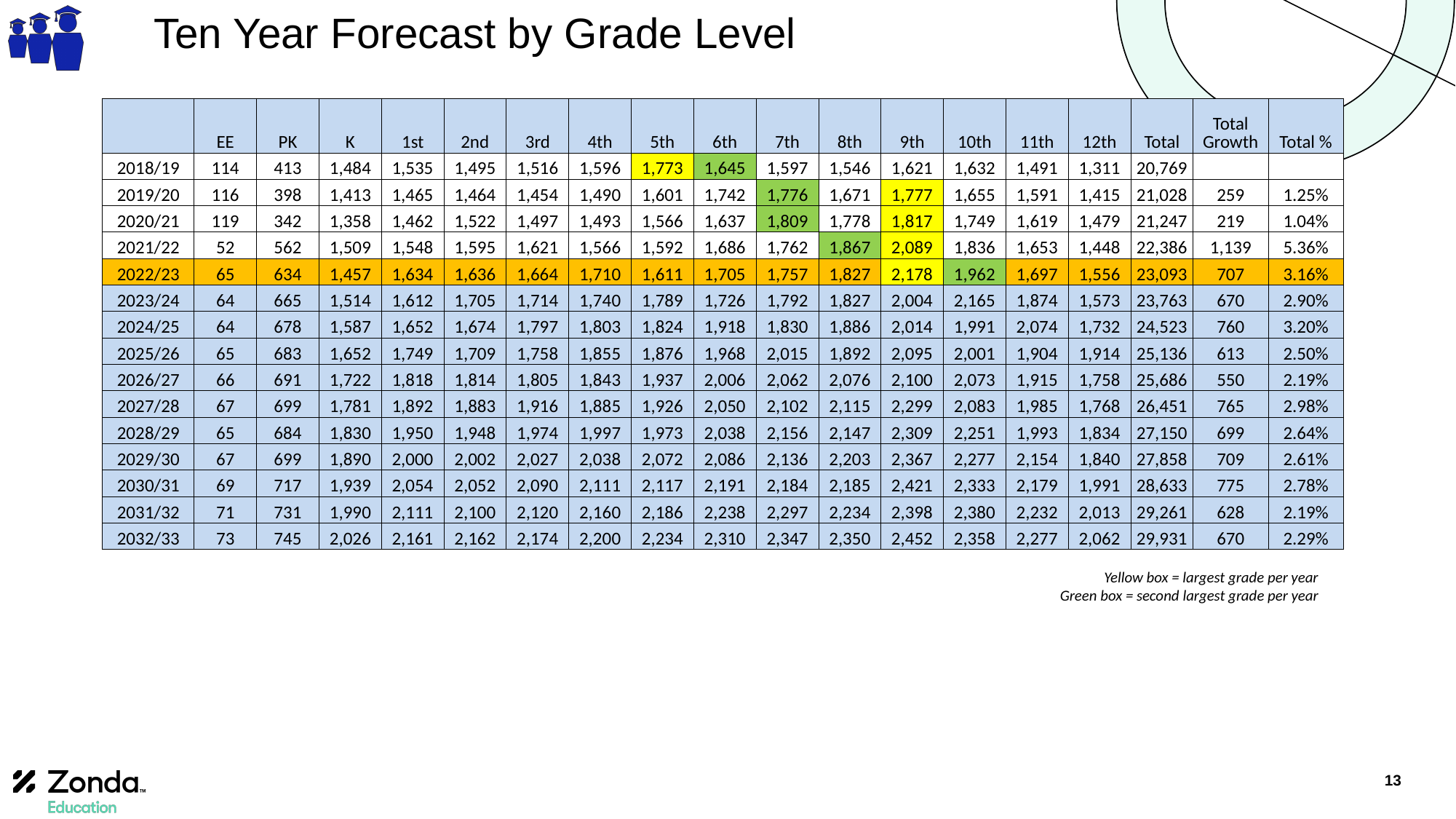

# Ten Year Forecast by Grade Level
|  | EE | PK | K | 1st | 2nd | 3rd | 4th | 5th | 6th | 7th | 8th | 9th | 10th | 11th | 12th | Total | Total Growth | Total % |
| --- | --- | --- | --- | --- | --- | --- | --- | --- | --- | --- | --- | --- | --- | --- | --- | --- | --- | --- |
| 2018/19 | 114 | 413 | 1,484 | 1,535 | 1,495 | 1,516 | 1,596 | 1,773 | 1,645 | 1,597 | 1,546 | 1,621 | 1,632 | 1,491 | 1,311 | 20,769 |  |  |
| 2019/20 | 116 | 398 | 1,413 | 1,465 | 1,464 | 1,454 | 1,490 | 1,601 | 1,742 | 1,776 | 1,671 | 1,777 | 1,655 | 1,591 | 1,415 | 21,028 | 259 | 1.25% |
| 2020/21 | 119 | 342 | 1,358 | 1,462 | 1,522 | 1,497 | 1,493 | 1,566 | 1,637 | 1,809 | 1,778 | 1,817 | 1,749 | 1,619 | 1,479 | 21,247 | 219 | 1.04% |
| 2021/22 | 52 | 562 | 1,509 | 1,548 | 1,595 | 1,621 | 1,566 | 1,592 | 1,686 | 1,762 | 1,867 | 2,089 | 1,836 | 1,653 | 1,448 | 22,386 | 1,139 | 5.36% |
| 2022/23 | 65 | 634 | 1,457 | 1,634 | 1,636 | 1,664 | 1,710 | 1,611 | 1,705 | 1,757 | 1,827 | 2,178 | 1,962 | 1,697 | 1,556 | 23,093 | 707 | 3.16% |
| 2023/24 | 64 | 665 | 1,514 | 1,612 | 1,705 | 1,714 | 1,740 | 1,789 | 1,726 | 1,792 | 1,827 | 2,004 | 2,165 | 1,874 | 1,573 | 23,763 | 670 | 2.90% |
| 2024/25 | 64 | 678 | 1,587 | 1,652 | 1,674 | 1,797 | 1,803 | 1,824 | 1,918 | 1,830 | 1,886 | 2,014 | 1,991 | 2,074 | 1,732 | 24,523 | 760 | 3.20% |
| 2025/26 | 65 | 683 | 1,652 | 1,749 | 1,709 | 1,758 | 1,855 | 1,876 | 1,968 | 2,015 | 1,892 | 2,095 | 2,001 | 1,904 | 1,914 | 25,136 | 613 | 2.50% |
| 2026/27 | 66 | 691 | 1,722 | 1,818 | 1,814 | 1,805 | 1,843 | 1,937 | 2,006 | 2,062 | 2,076 | 2,100 | 2,073 | 1,915 | 1,758 | 25,686 | 550 | 2.19% |
| 2027/28 | 67 | 699 | 1,781 | 1,892 | 1,883 | 1,916 | 1,885 | 1,926 | 2,050 | 2,102 | 2,115 | 2,299 | 2,083 | 1,985 | 1,768 | 26,451 | 765 | 2.98% |
| 2028/29 | 65 | 684 | 1,830 | 1,950 | 1,948 | 1,974 | 1,997 | 1,973 | 2,038 | 2,156 | 2,147 | 2,309 | 2,251 | 1,993 | 1,834 | 27,150 | 699 | 2.64% |
| 2029/30 | 67 | 699 | 1,890 | 2,000 | 2,002 | 2,027 | 2,038 | 2,072 | 2,086 | 2,136 | 2,203 | 2,367 | 2,277 | 2,154 | 1,840 | 27,858 | 709 | 2.61% |
| 2030/31 | 69 | 717 | 1,939 | 2,054 | 2,052 | 2,090 | 2,111 | 2,117 | 2,191 | 2,184 | 2,185 | 2,421 | 2,333 | 2,179 | 1,991 | 28,633 | 775 | 2.78% |
| 2031/32 | 71 | 731 | 1,990 | 2,111 | 2,100 | 2,120 | 2,160 | 2,186 | 2,238 | 2,297 | 2,234 | 2,398 | 2,380 | 2,232 | 2,013 | 29,261 | 628 | 2.19% |
| 2032/33 | 73 | 745 | 2,026 | 2,161 | 2,162 | 2,174 | 2,200 | 2,234 | 2,310 | 2,347 | 2,350 | 2,452 | 2,358 | 2,277 | 2,062 | 29,931 | 670 | 2.29% |
Yellow box = largest grade per year
Green box = second largest grade per year
13